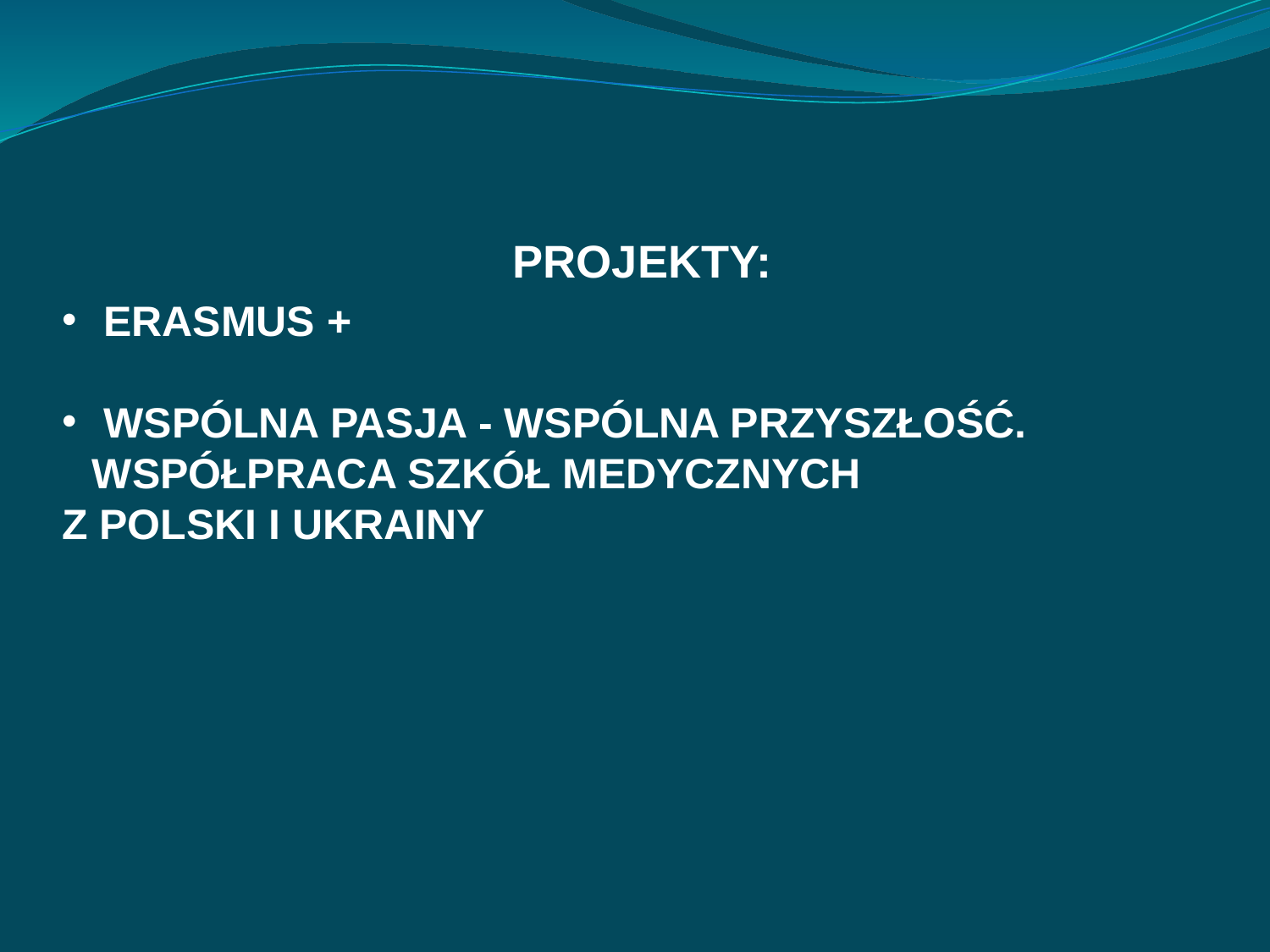

PROJEKTY:

 ERASMUS +

 WSPÓLNA PASJA - WSPÓLNA PRZYSZŁOŚĆ.  WSPÓŁPRACA SZKÓŁ MEDYCZNYCH
Z POLSKI I UKRAINY